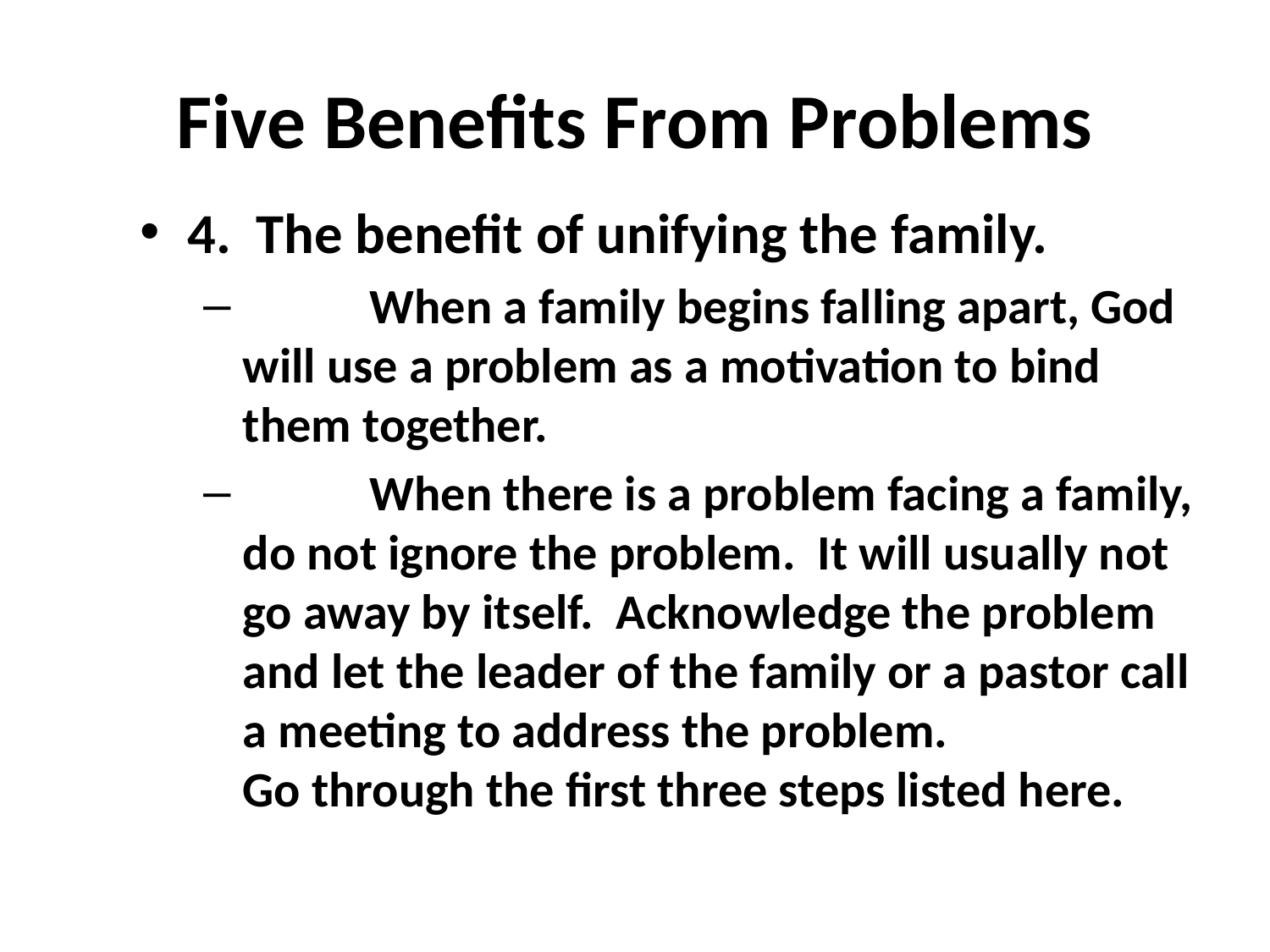

# Five Benefits From Problems
4.  The benefit of unifying the family.
	When a family begins falling apart, God will use a problem as a motivation to bind them together.
	When there is a problem facing a family, do not ignore the problem.  It will usually not go away by itself.  Acknowledge the problem and let the leader of the family or a pastor call a meeting to address the problem.
Go through the first three steps listed here.